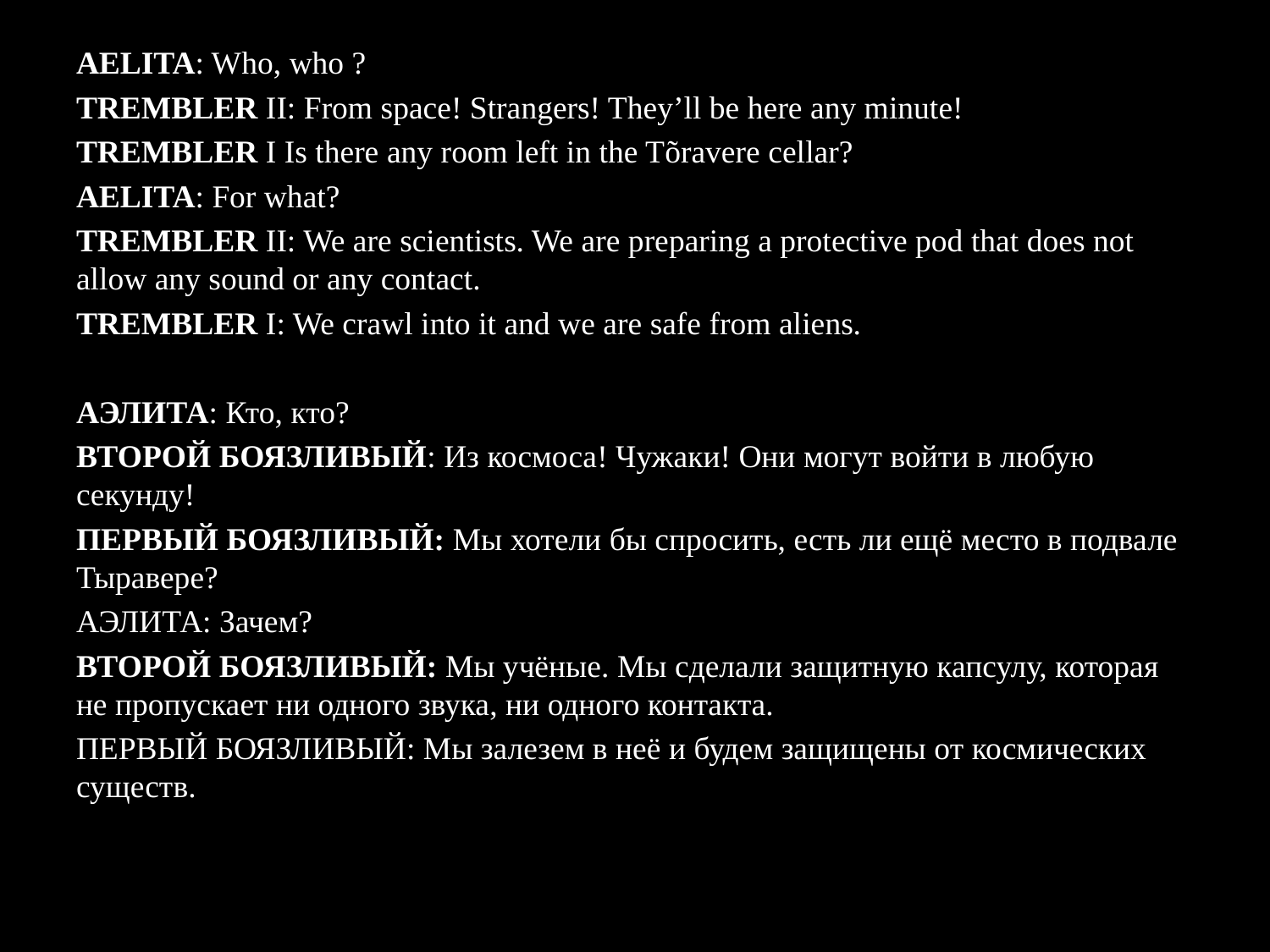

AELITA: Who, who ?
TREMBLER II: From space! Strangers! They’ll be here any minute!
TREMBLER I Is there any room left in the Tõravere cellar?
AELITA: For what?
TREMBLER II: We are scientists. We are preparing a protective pod that does not allow any sound or any contact.
TREMBLER I: We crawl into it and we are safe from aliens.

АЭЛИТА: Кто, кто?
ВТОРОЙ БОЯЗЛИВЫЙ: Из космоса! Чужаки! Они могут войти в любую секунду!
ПЕРВЫЙ БОЯЗЛИВЫЙ: Мы хотели бы спросить, есть ли ещё место в подвале Тыравере?
АЭЛИТА: Зачем?
ВТОРОЙ БОЯЗЛИВЫЙ: Мы учёные. Мы сделали защитную капсулу, которая не пропускает ни одного звука, ни одного контакта.
ПЕРВЫЙ БОЯЗЛИВЫЙ: Мы залезем в неё и будем защищены от космических существ.